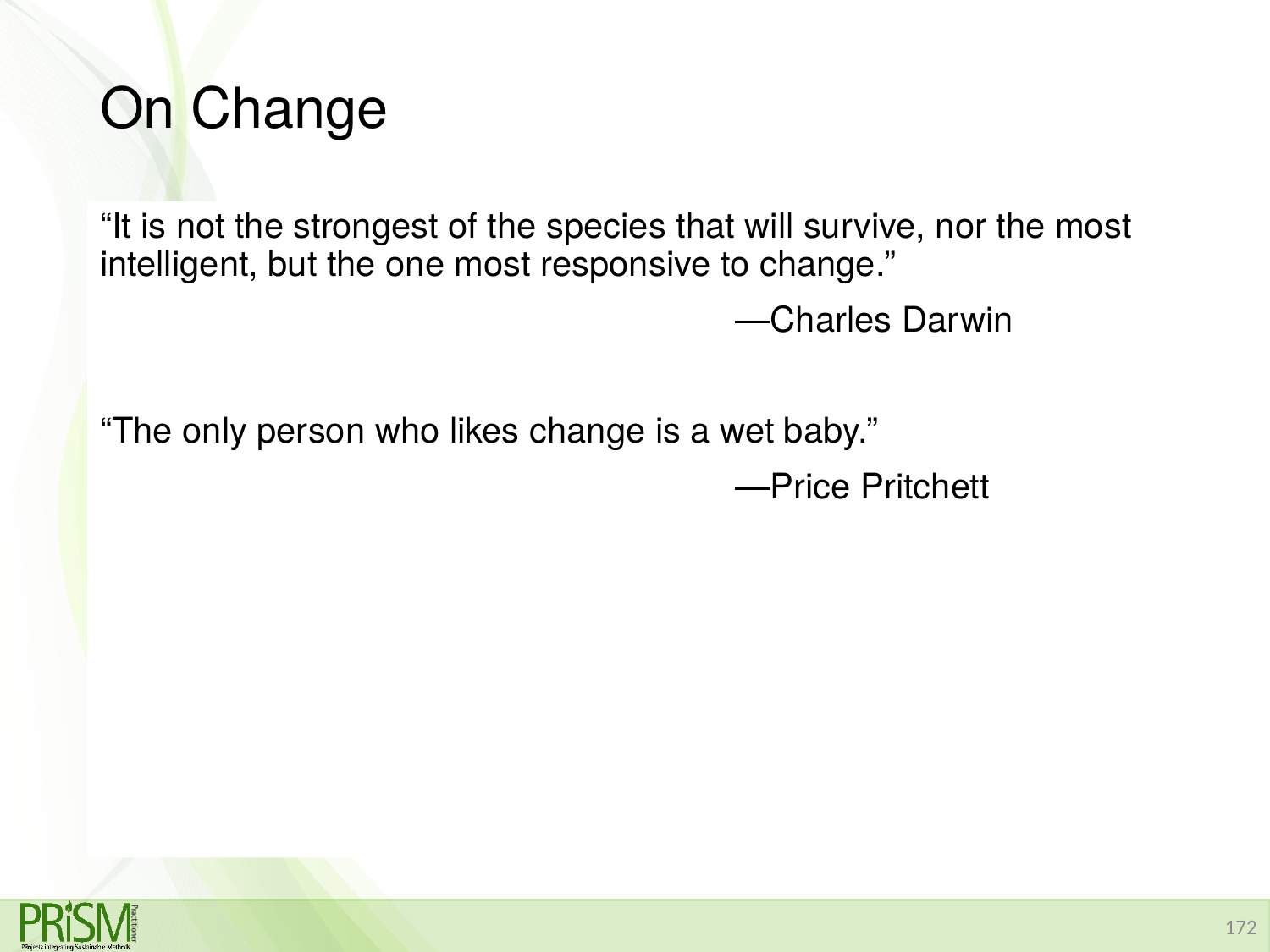

# On Change
“It is not the strongest of the species that will survive, nor the most intelligent, but the one most responsive to change.”
					—Charles Darwin

“The only person who likes change is a wet baby.”
					—Price Pritchett

172